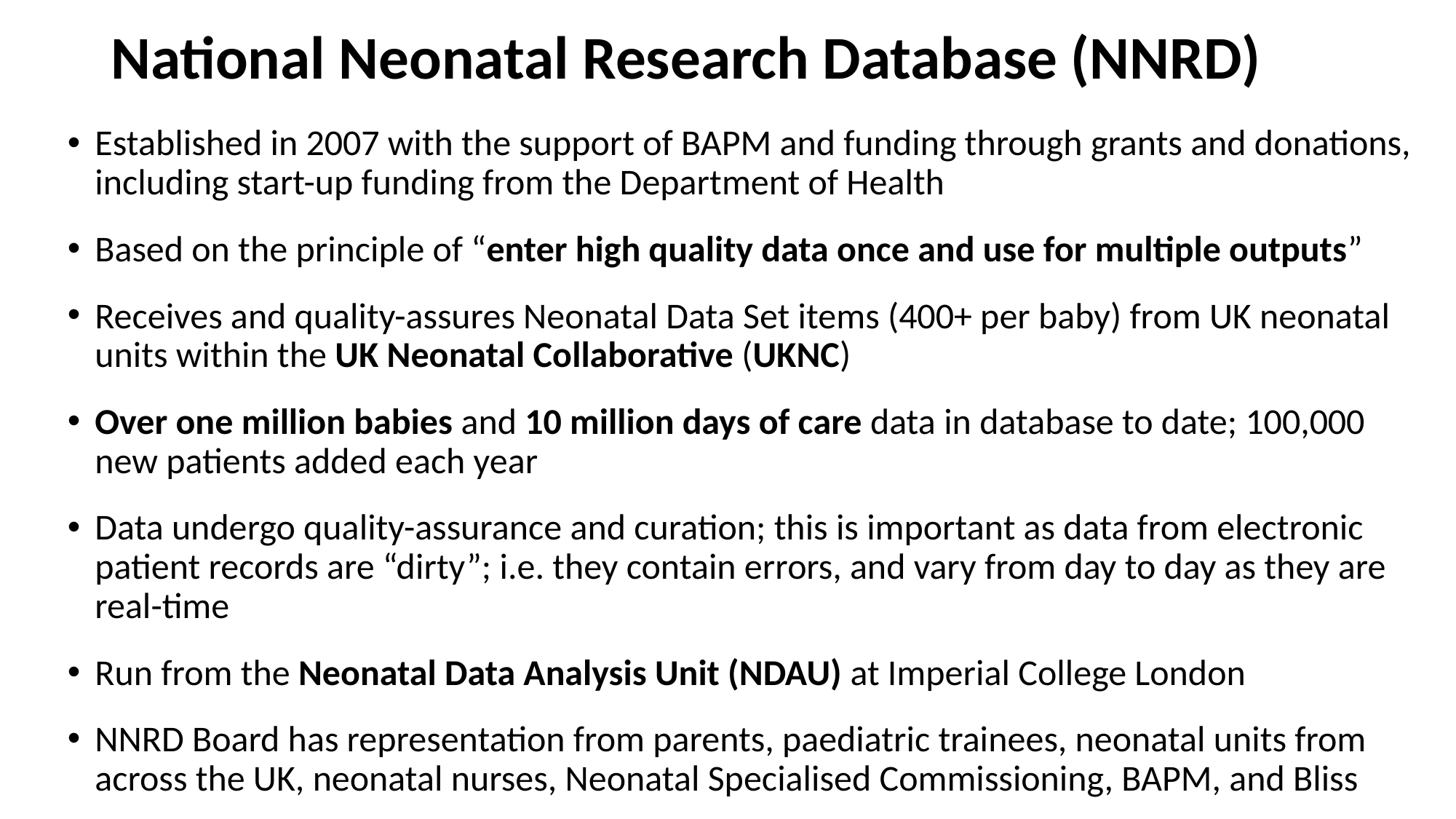

# National Neonatal Research Database (NNRD)
Established in 2007 with the support of BAPM and funding through grants and donations, including start-up funding from the Department of Health
Based on the principle of “enter high quality data once and use for multiple outputs”
Receives and quality-assures Neonatal Data Set items (400+ per baby) from UK neonatal units within the UK Neonatal Collaborative (UKNC)
Over one million babies and 10 million days of care data in database to date; 100,000 new patients added each year
Data undergo quality-assurance and curation; this is important as data from electronic patient records are “dirty”; i.e. they contain errors, and vary from day to day as they are real-time
Run from the Neonatal Data Analysis Unit (NDAU) at Imperial College London
NNRD Board has representation from parents, paediatric trainees, neonatal units from across the UK, neonatal nurses, Neonatal Specialised Commissioning, BAPM, and Bliss